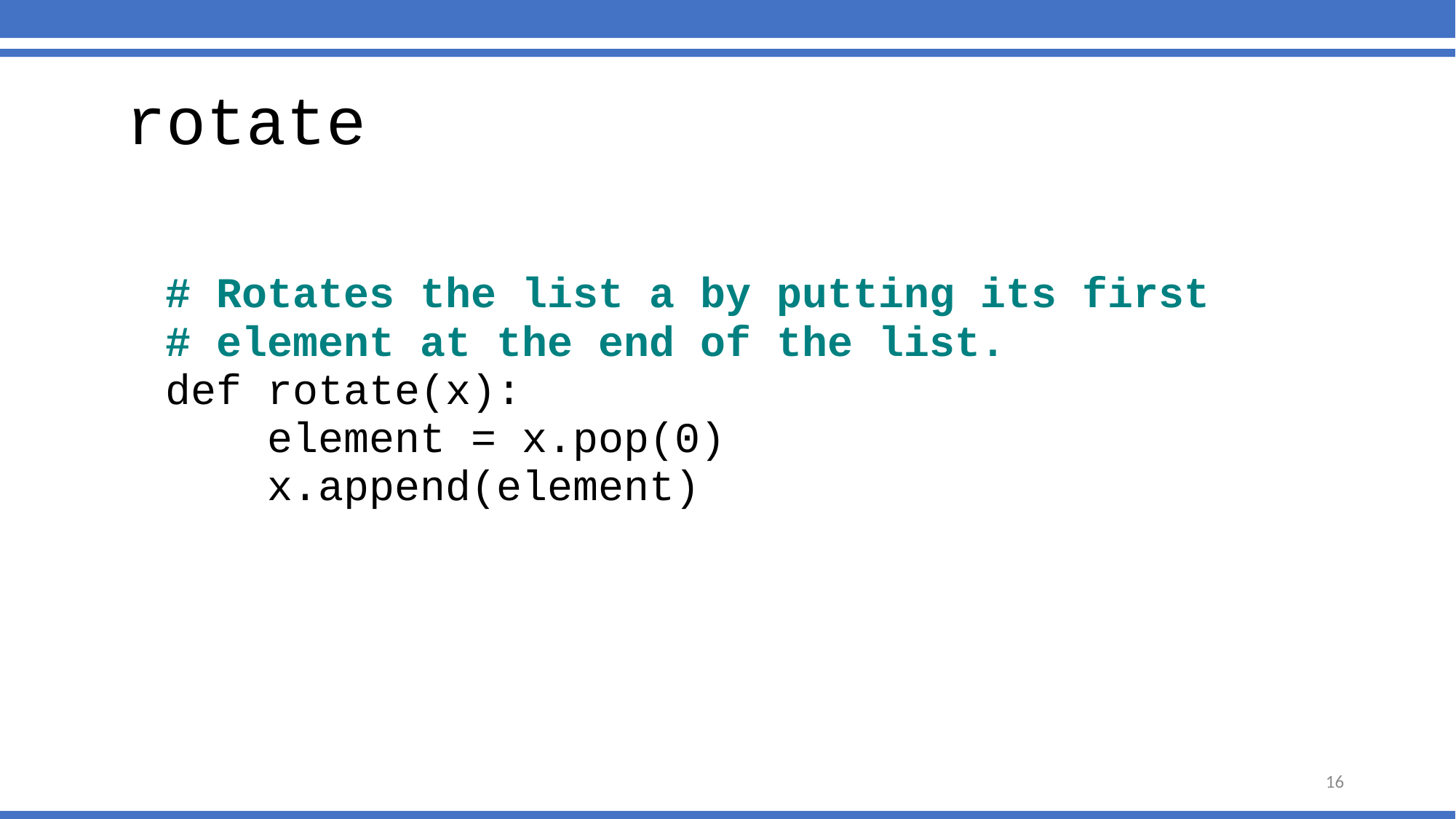

# rotate

# Rotates the list a by putting its first
# element at the end of the list.
def rotate(x):
    element = x.pop(0)
    x.append(element)

16